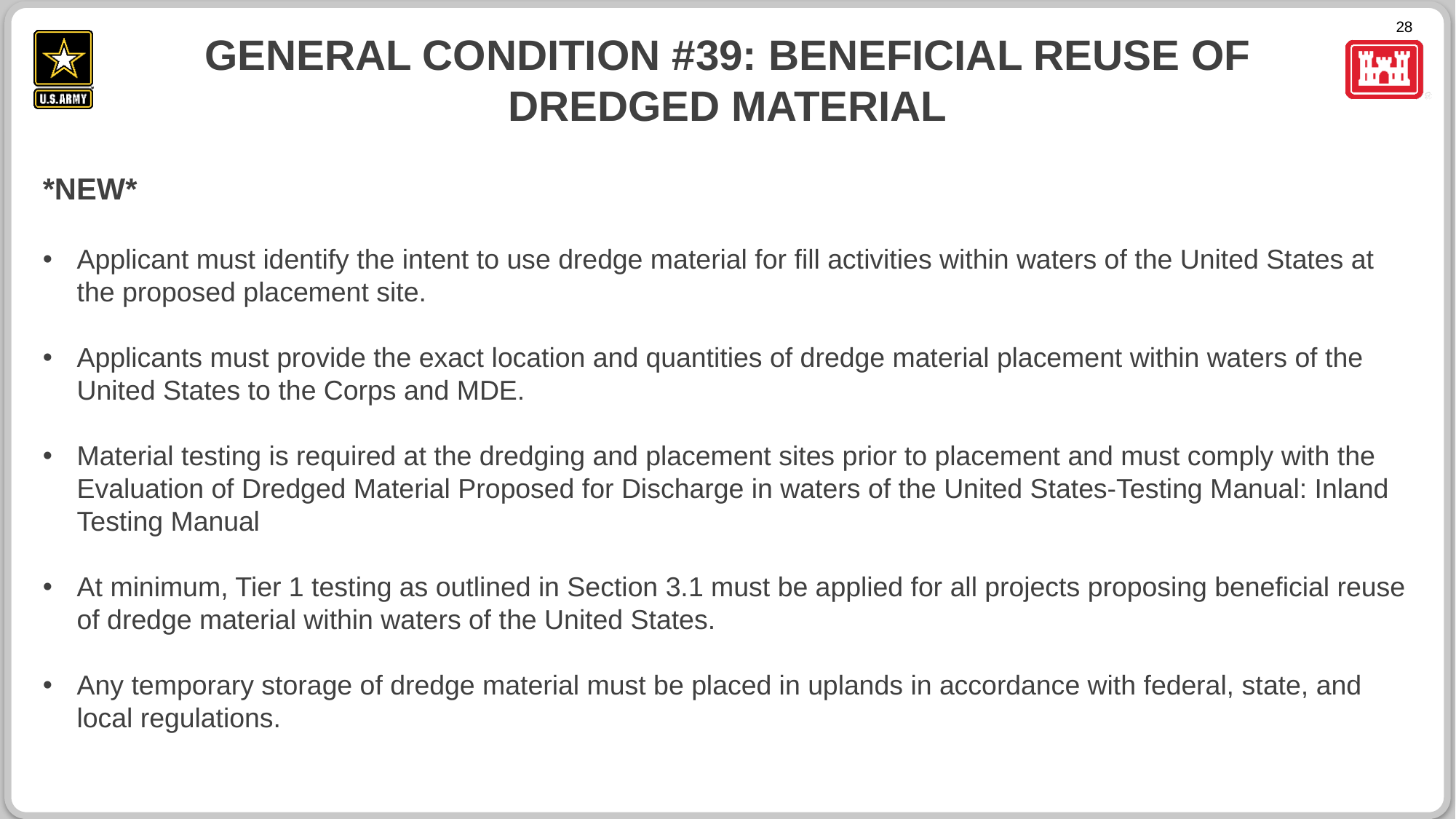

# General condition #39: beneficial reuse of dredged material
*NEW*

Applicant must identify the intent to use dredge material for fill activities within waters of the United States at the proposed placement site.

Applicants must provide the exact location and quantities of dredge material placement within waters of the United States to the Corps and MDE.

Material testing is required at the dredging and placement sites prior to placement and must comply with the Evaluation of Dredged Material Proposed for Discharge in waters of the United States-Testing Manual: Inland Testing Manual

At minimum, Tier 1 testing as outlined in Section 3.1 must be applied for all projects proposing beneficial reuse of dredge material within waters of the United States.

Any temporary storage of dredge material must be placed in uplands in accordance with federal, state, and local regulations.